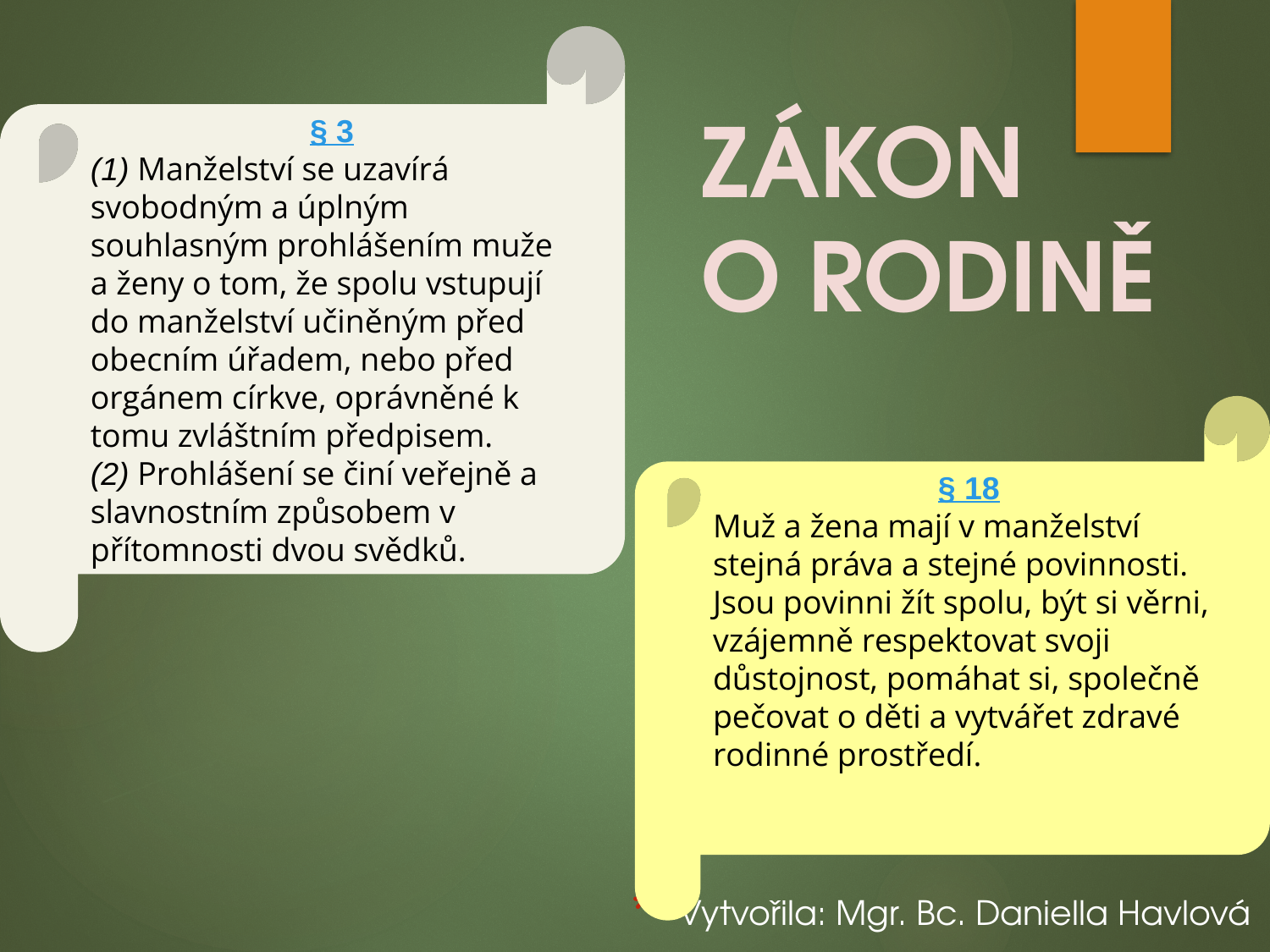

§ 3
(1) Manželství se uzavírá svobodným a úplným souhlasným prohlášením muže a ženy o tom, že spolu vstupují do manželství učiněným před obecním úřadem, nebo před orgánem církve, oprávněné k tomu zvláštním předpisem.
(2) Prohlášení se činí veřejně a slavnostním způsobem v přítomnosti dvou svědků.
ZÁKON
O RODINĚ
§ 18
Muž a žena mají v manželství stejná práva a stejné povinnosti. Jsou povinni žít spolu, být si věrni, vzájemně respektovat svoji důstojnost, pomáhat si, společně pečovat o děti a vytvářet zdravé rodinné prostředí.